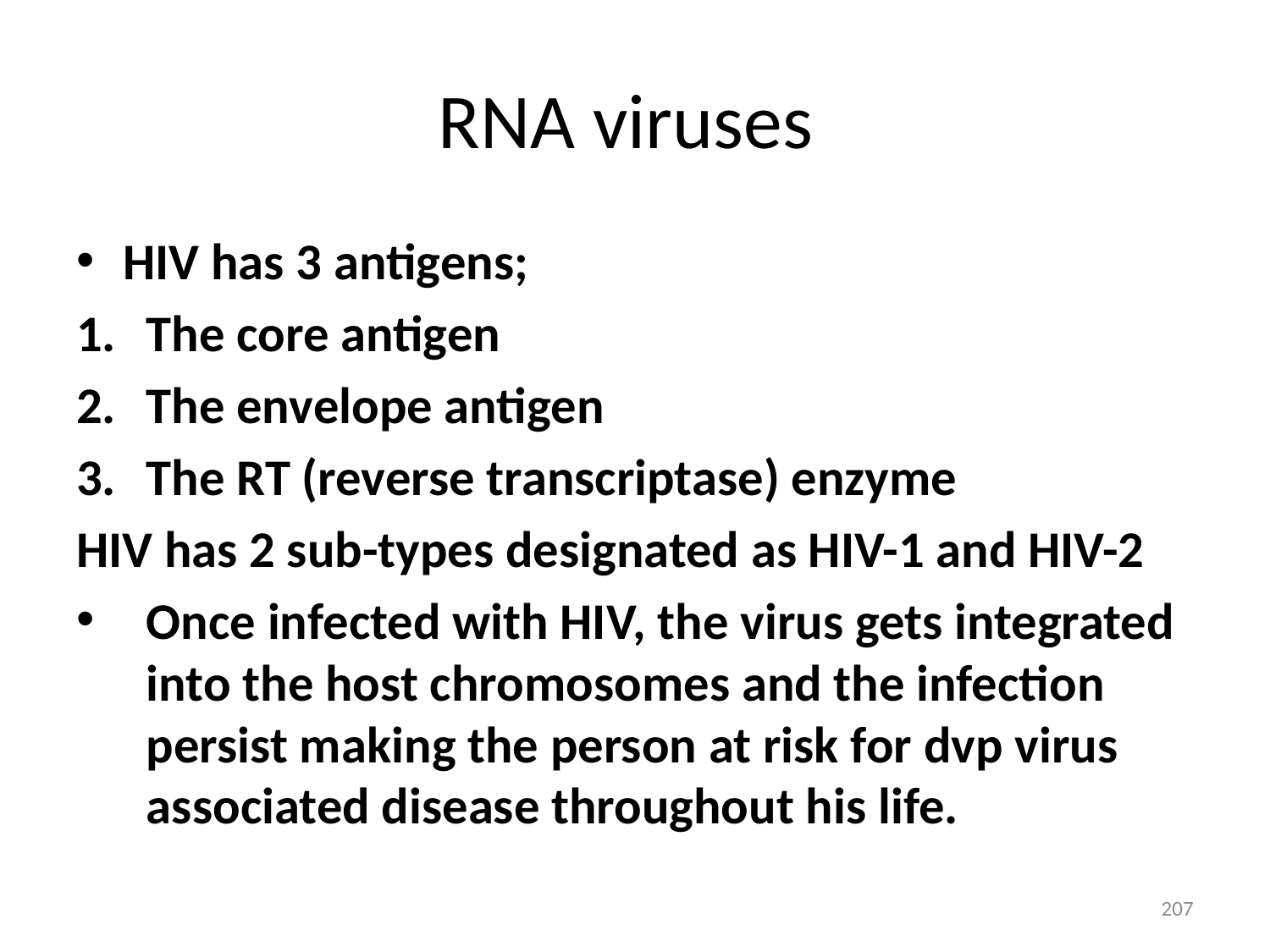

# RNA viruses
HIV has 3 antigens;
The core antigen
The envelope antigen
The RT (reverse transcriptase) enzyme
HIV has 2 sub-types designated as HIV-1 and HIV-2
Once infected with HIV, the virus gets integrated into the host chromosomes and the infection persist making the person at risk for dvp virus associated disease throughout his life.

207